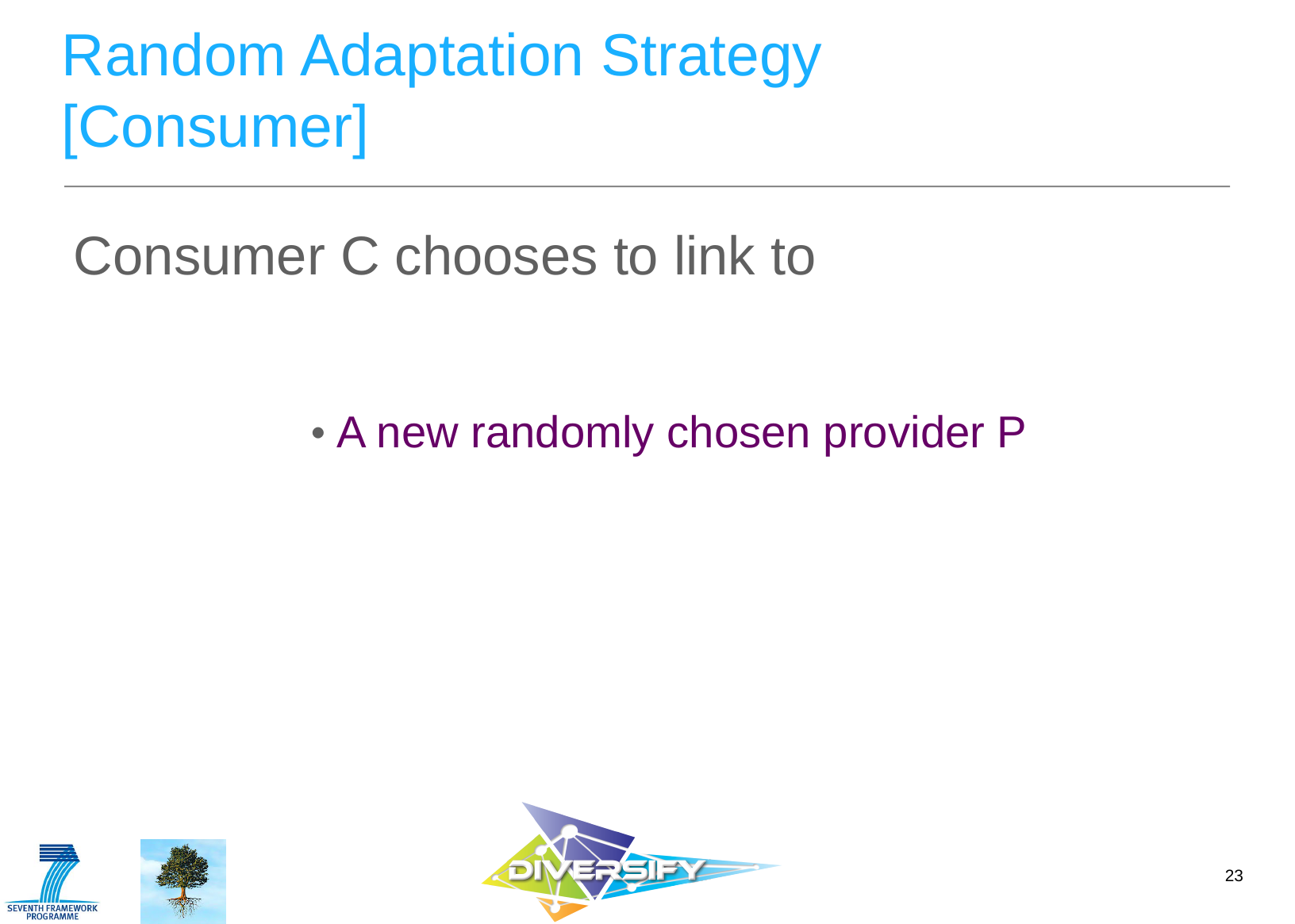

# Random Adaptation Strategy       [Consumer]
Consumer C chooses to link to

A new randomly chosen provider P
23